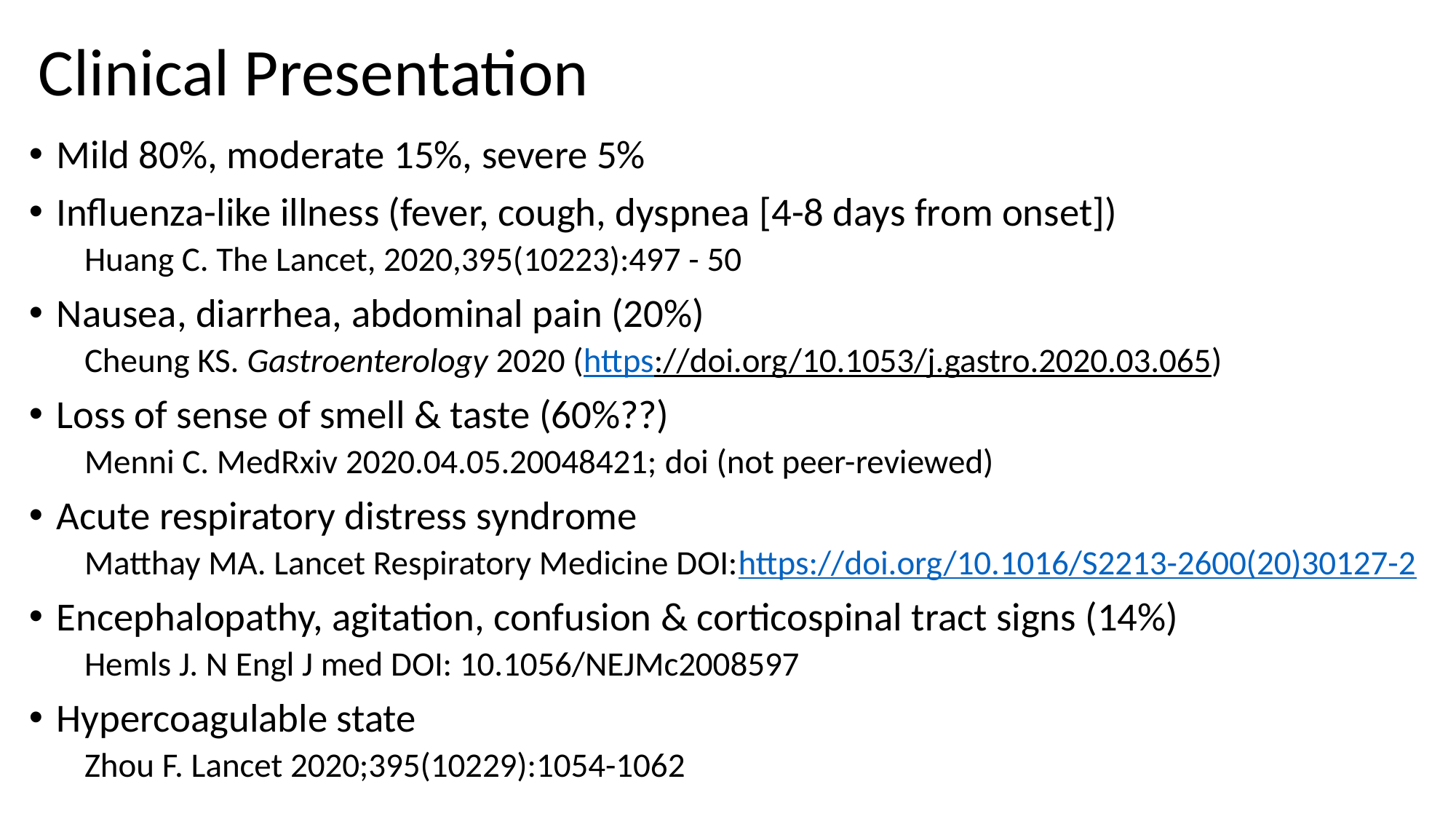

# Clinical Presentation
Mild 80%, moderate 15%, severe 5%
Influenza-like illness (fever, cough, dyspnea [4-8 days from onset])
Huang C. The Lancet, 2020,395(10223):497 - 50
Nausea, diarrhea, abdominal pain (20%)
Cheung KS. Gastroenterology 2020 (https://doi.org/10.1053/j.gastro.2020.03.065)
Loss of sense of smell & taste (60%??)
Menni C. MedRxiv 2020.04.05.20048421; doi (not peer-reviewed)
Acute respiratory distress syndrome
Matthay MA. Lancet Respiratory Medicine DOI:https://doi.org/10.1016/S2213-2600(20)30127-2
Encephalopathy, agitation, confusion & corticospinal tract signs (14%)
Hemls J. N Engl J med DOI: 10.1056/NEJMc2008597
Hypercoagulable state
Zhou F. Lancet 2020;395(10229):1054-1062